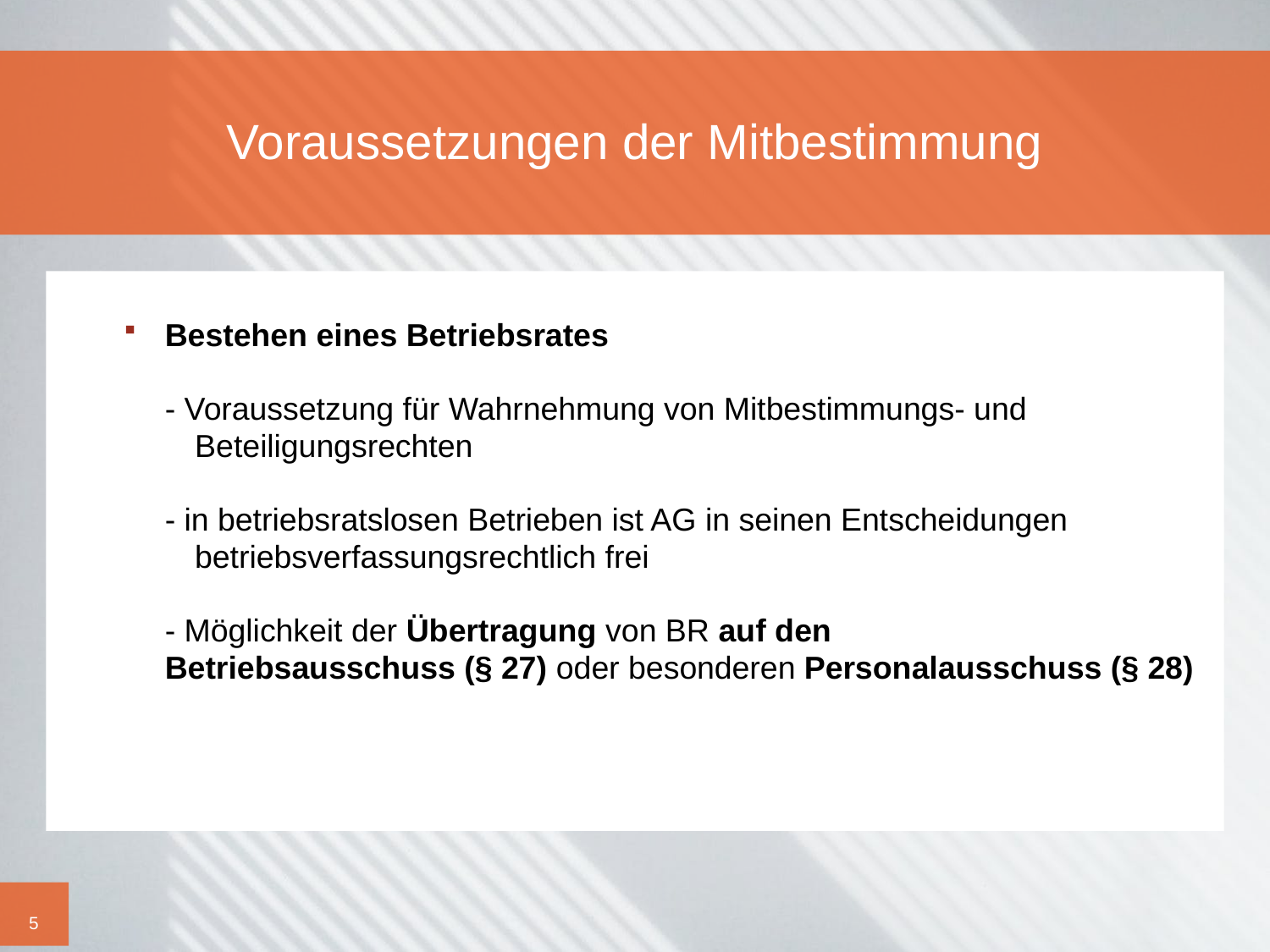

# Voraussetzungen der Mitbestimmung

Bestehen eines Betriebsrates

	- Voraussetzung für Wahrnehmung von Mitbestimmungs- und
        Beteiligungsrechten

	- in betriebsratslosen Betrieben ist AG in seinen Entscheidungen
        betriebsverfassungsrechtlich frei

	- Möglichkeit der Übertragung von BR auf den
	Betriebsausschuss (§ 27) oder besonderen Personalausschuss (§ 28)